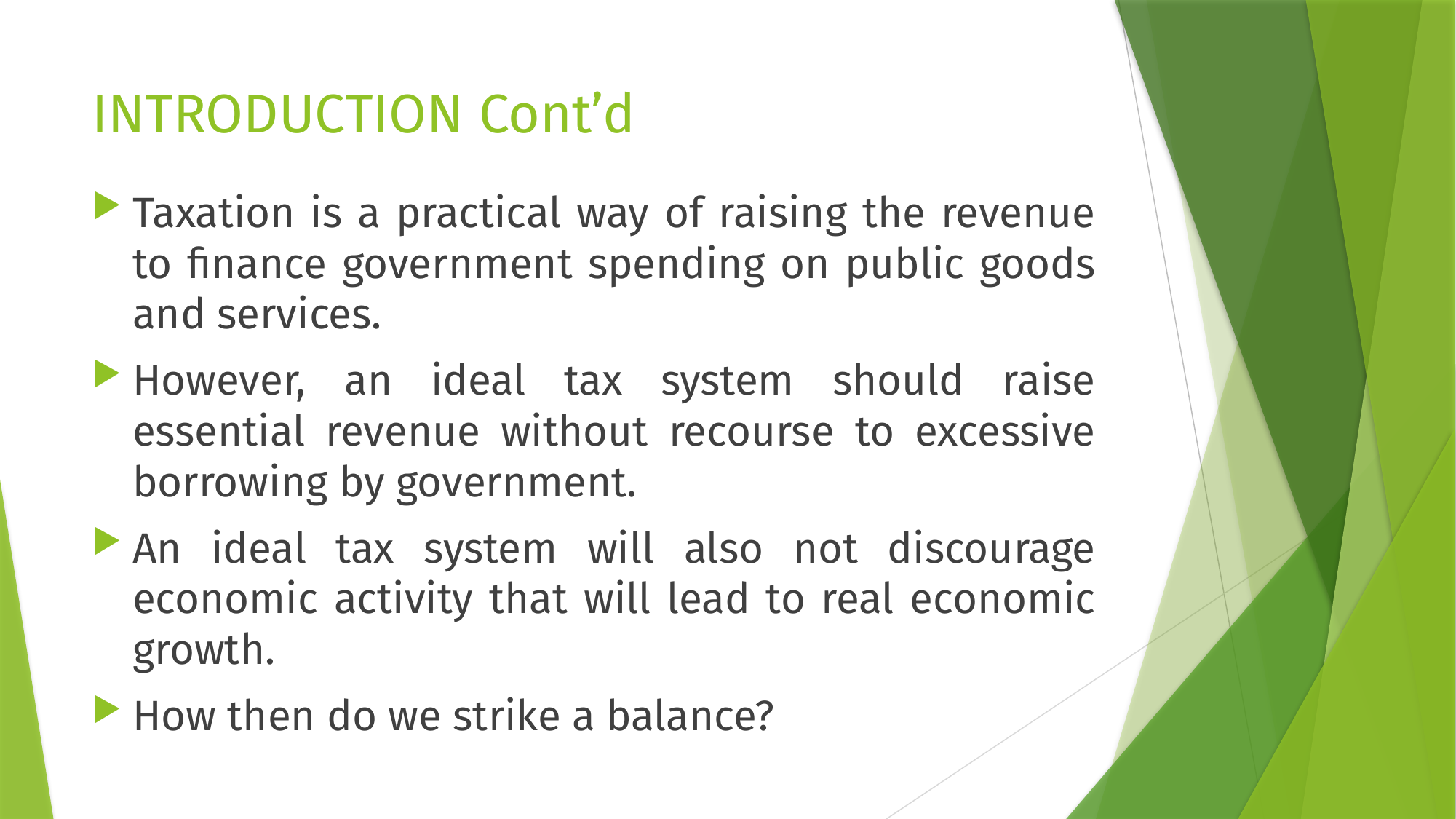

# INTRODUCTION Cont’d
Taxation is a practical way of raising the revenue to finance government spending on public goods and services.
However, an ideal tax system should raise essential revenue without recourse to excessive borrowing by government.
An ideal tax system will also not discourage economic activity that will lead to real economic growth.
How then do we strike a balance?